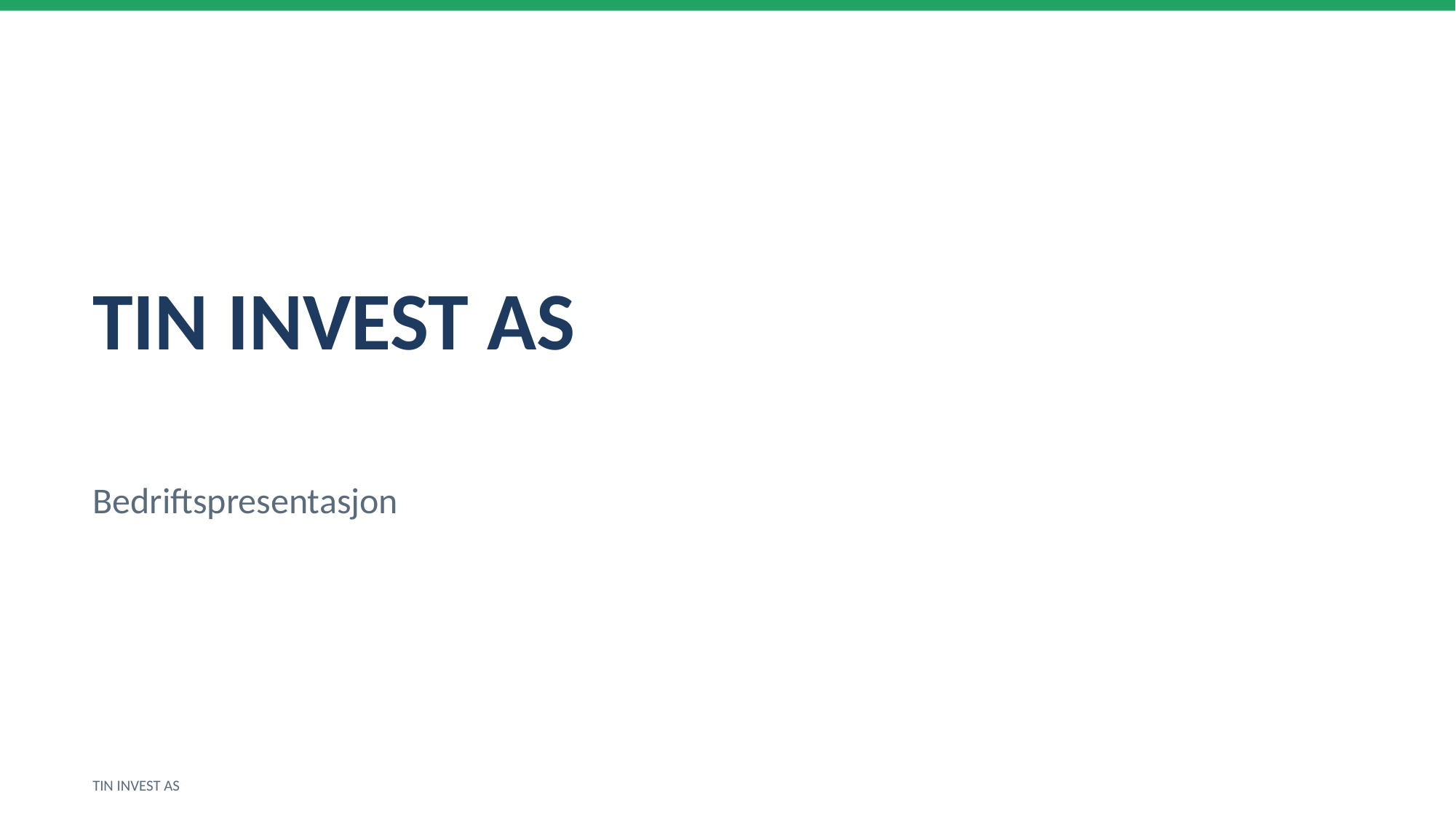

TIN INVEST AS
Bedriftspresentasjon
TIN INVEST AS